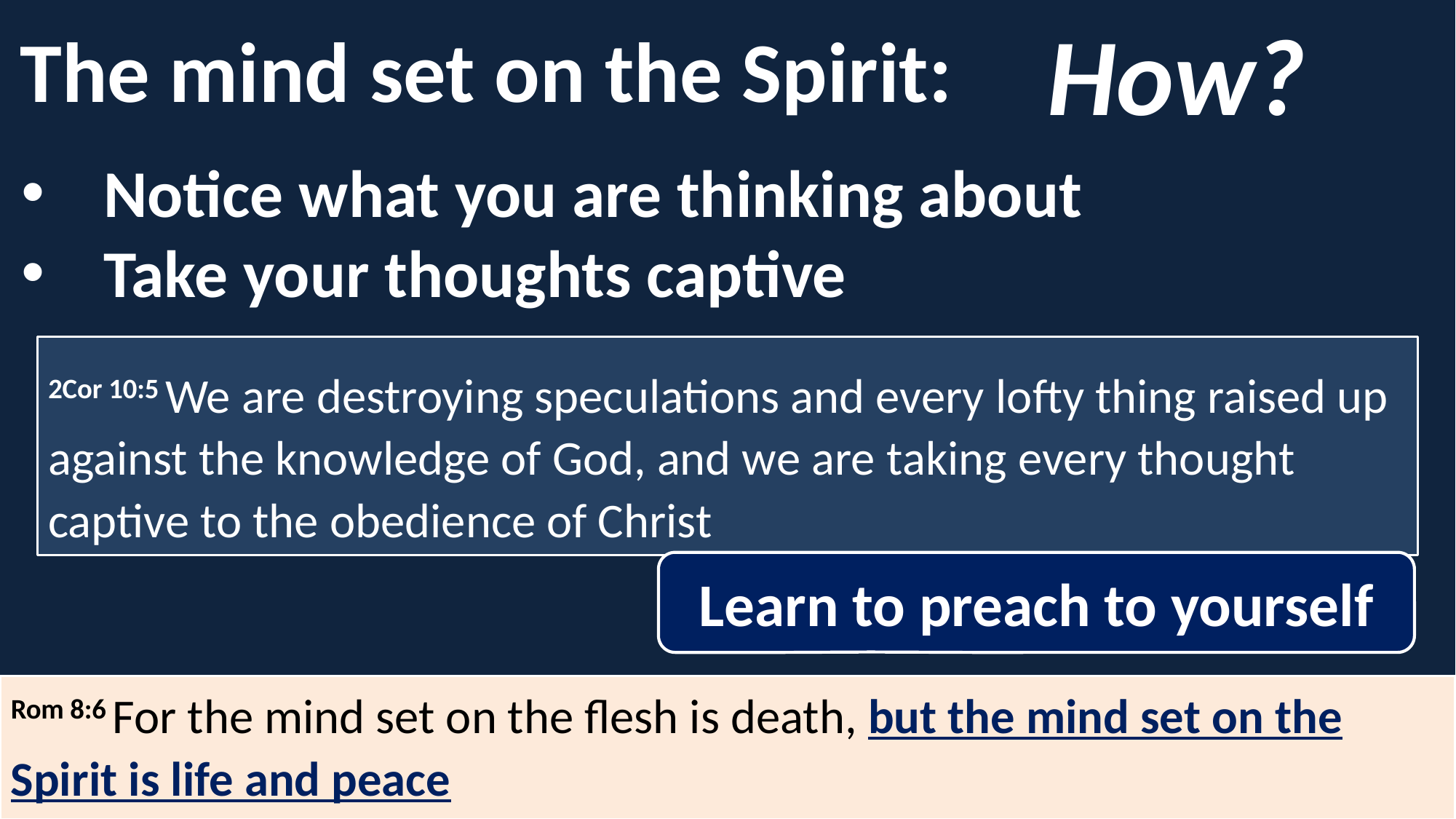

How?
The mind set on the Spirit:
Notice what you are thinking about
Take your thoughts captive

2Cor 10:5 We are destroying speculations and every lofty thing raised up against the knowledge of God, and we are taking every thought captive to the obedience of Christ

Learn to preach to yourself
Rom 8:6 For the mind set on the flesh is death, but the mind set on the Spirit is life and peace